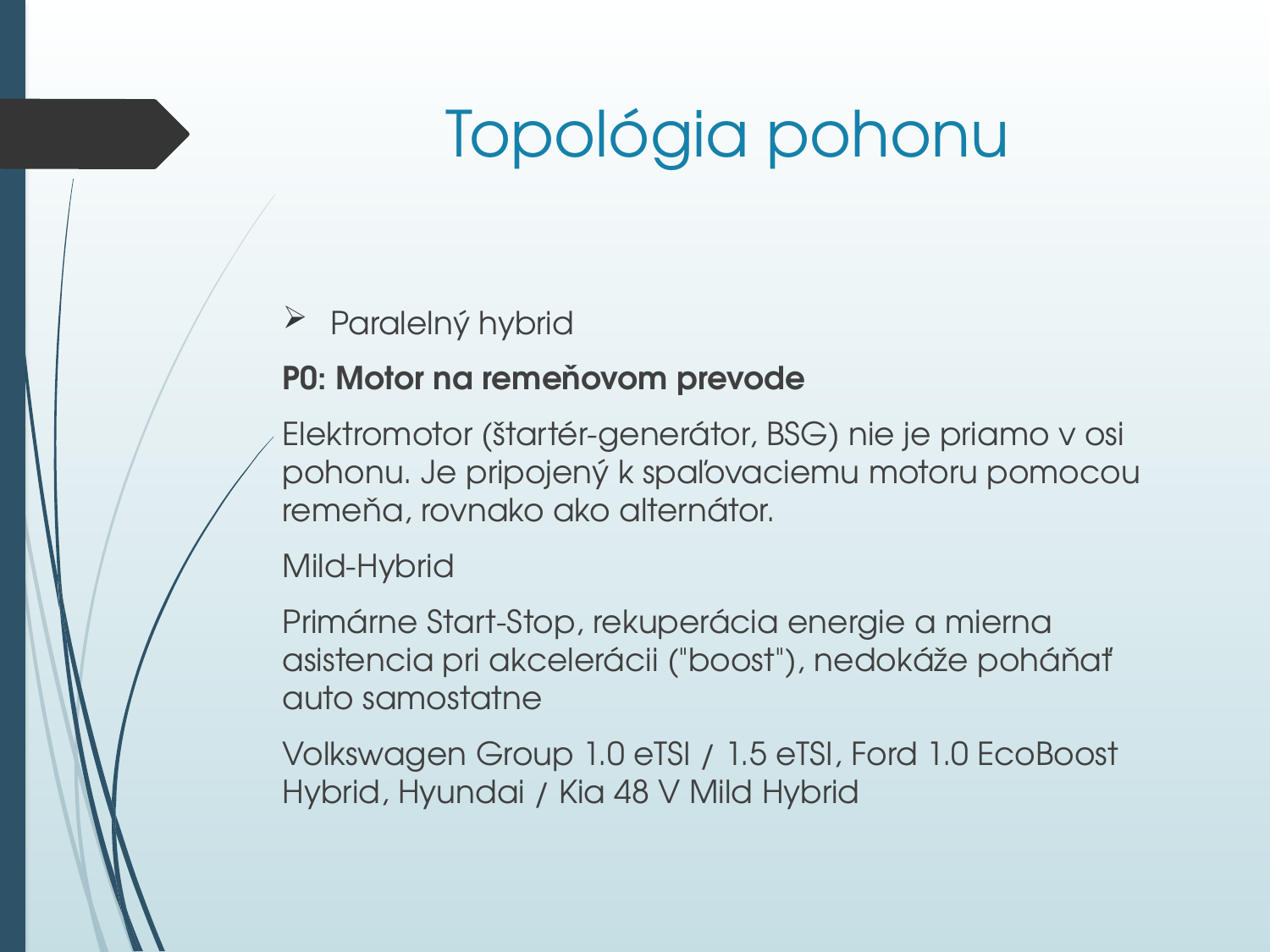

# Topológia pohonu
Paralelný hybrid
P0: Motor na remeňovom prevode
Elektromotor (štartér-generátor, BSG) nie je priamo v osi pohonu. Je pripojený k spaľovaciemu motoru pomocou remeňa, rovnako ako alternátor.
Mild-Hybrid
Primárne Start-Stop, rekuperácia energie a mierna asistencia pri akcelerácii ("boost"), nedokáže poháňať auto samostatne
Volkswagen Group 1.0 eTSI / 1.5 eTSI, Ford 1.0 EcoBoost Hybrid, Hyundai / Kia 48 V Mild Hybrid